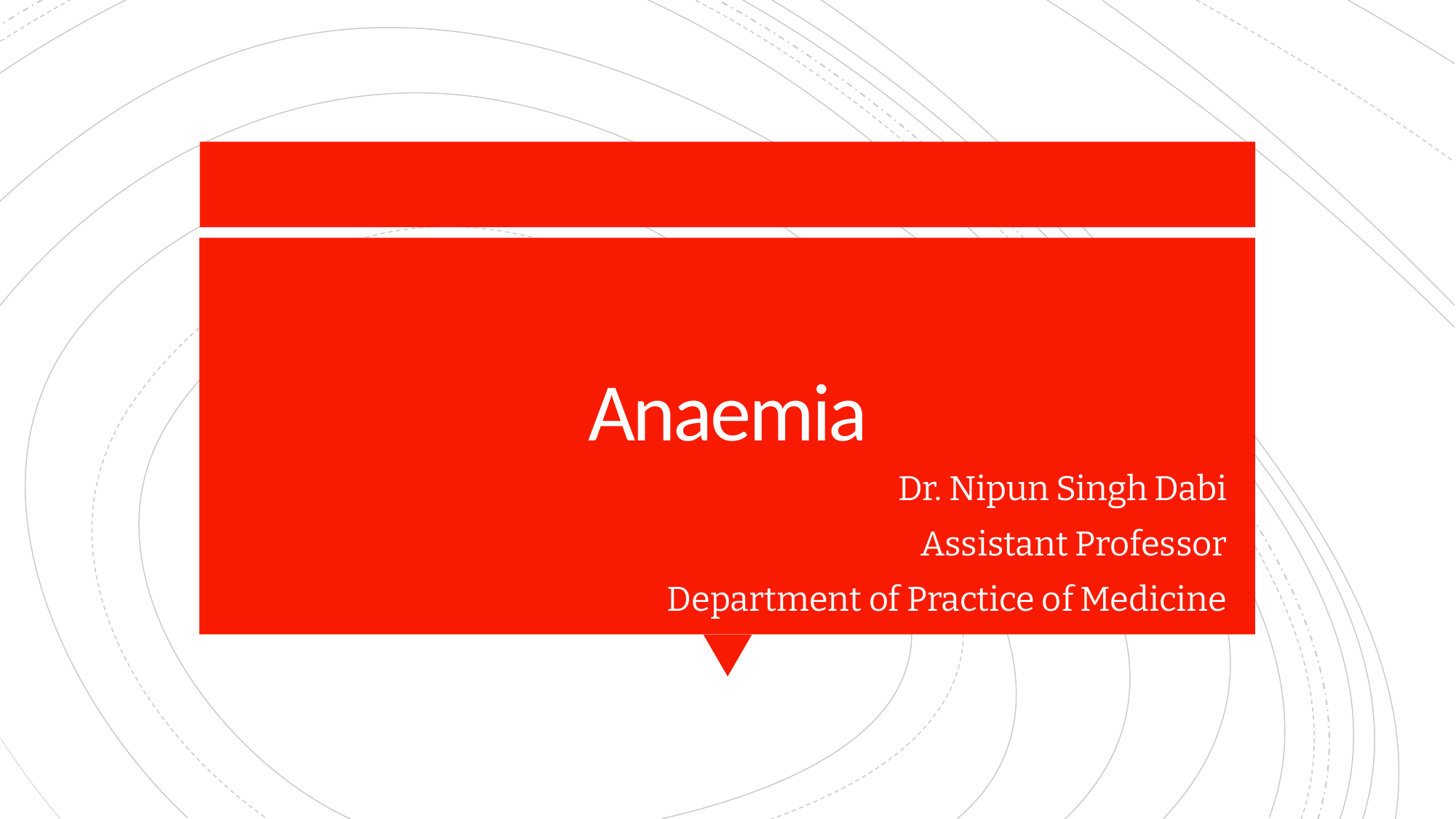

# Anaemia
Dr. Nipun Singh Dabi
Assistant Professor
Department of Practice of Medicine